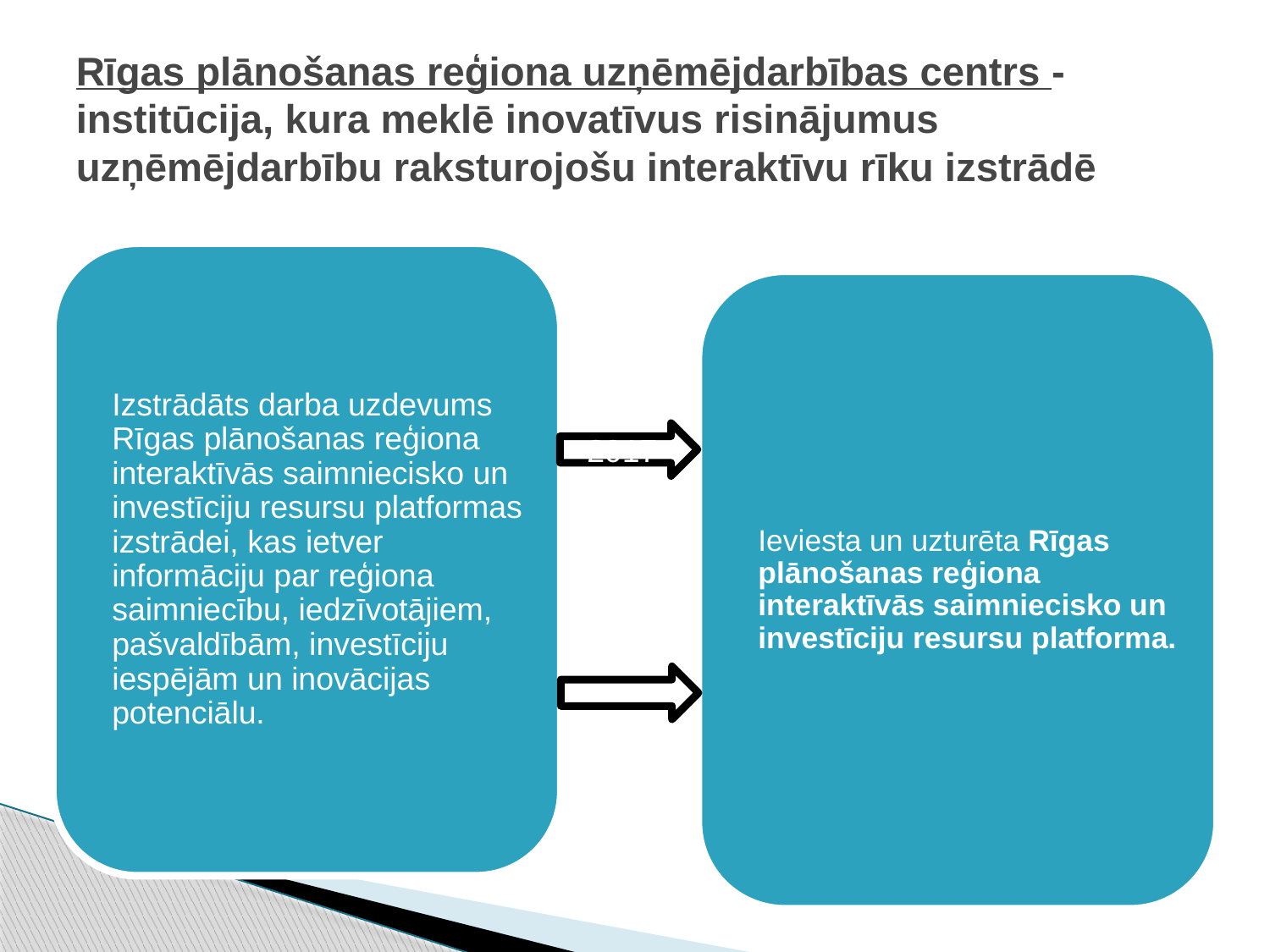

# Rīgas plānošanas reģiona uzņēmējdarbības centrs - institūcija, kura meklē inovatīvus risinājumus uzņēmējdarbību raksturojošu interaktīvu rīku izstrādē
Ieviesta un uzturēta Rīgas plānošanas reģiona interaktīvās saimniecisko un investīciju resursu platforma.
Izstrādāts darba uzdevums Rīgas plānošanas reģiona interaktīvās saimniecisko un investīciju resursu platformas izstrādei, kas ietver informāciju par reģiona saimniecību, iedzīvotājiem, pašvaldībām, investīciju iespējām un inovācijas potenciālu.
2017